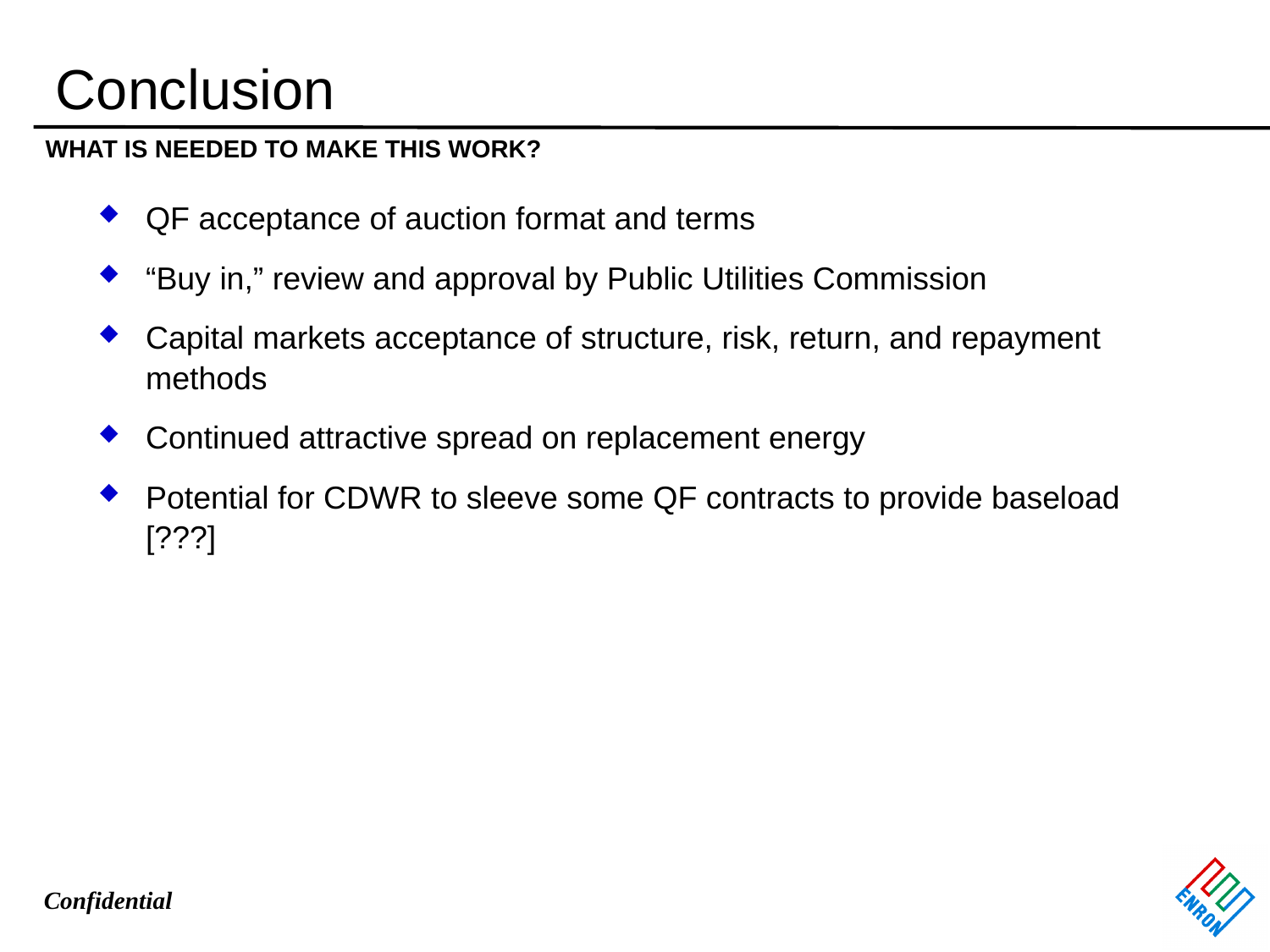

# Conclusion
WHAT IS NEEDED TO MAKE THIS WORK?
QF acceptance of auction format and terms
“Buy in,” review and approval by Public Utilities Commission
Capital markets acceptance of structure, risk, return, and repayment methods
Continued attractive spread on replacement energy
Potential for CDWR to sleeve some QF contracts to provide baseload [???]